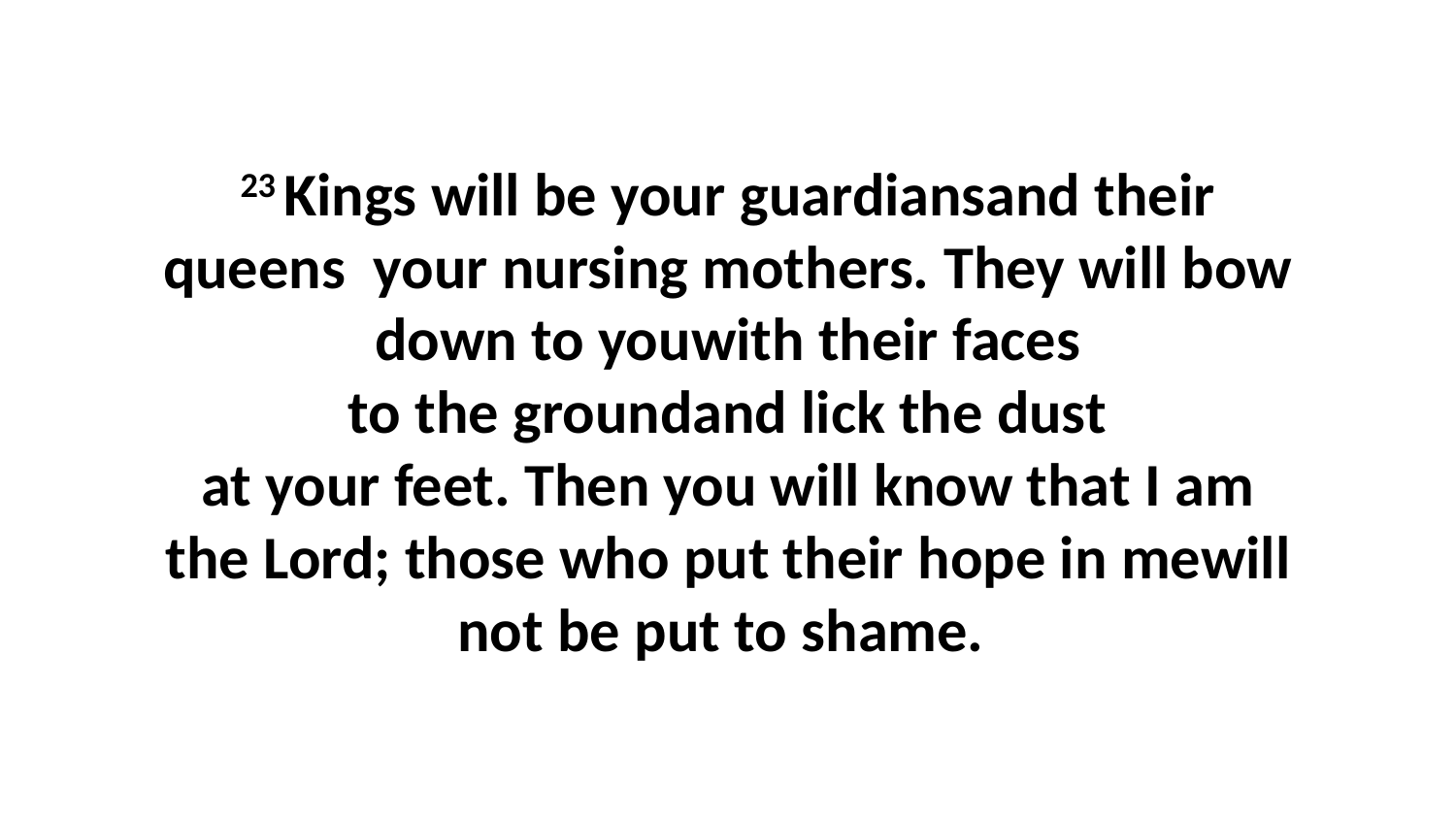

23 Kings will be your guardiansand their queens  your nursing mothers. They will bow down to youwith their faces to the groundand lick the dust at your feet. Then you will know that I am the Lord; those who put their hope in mewill not be put to shame.